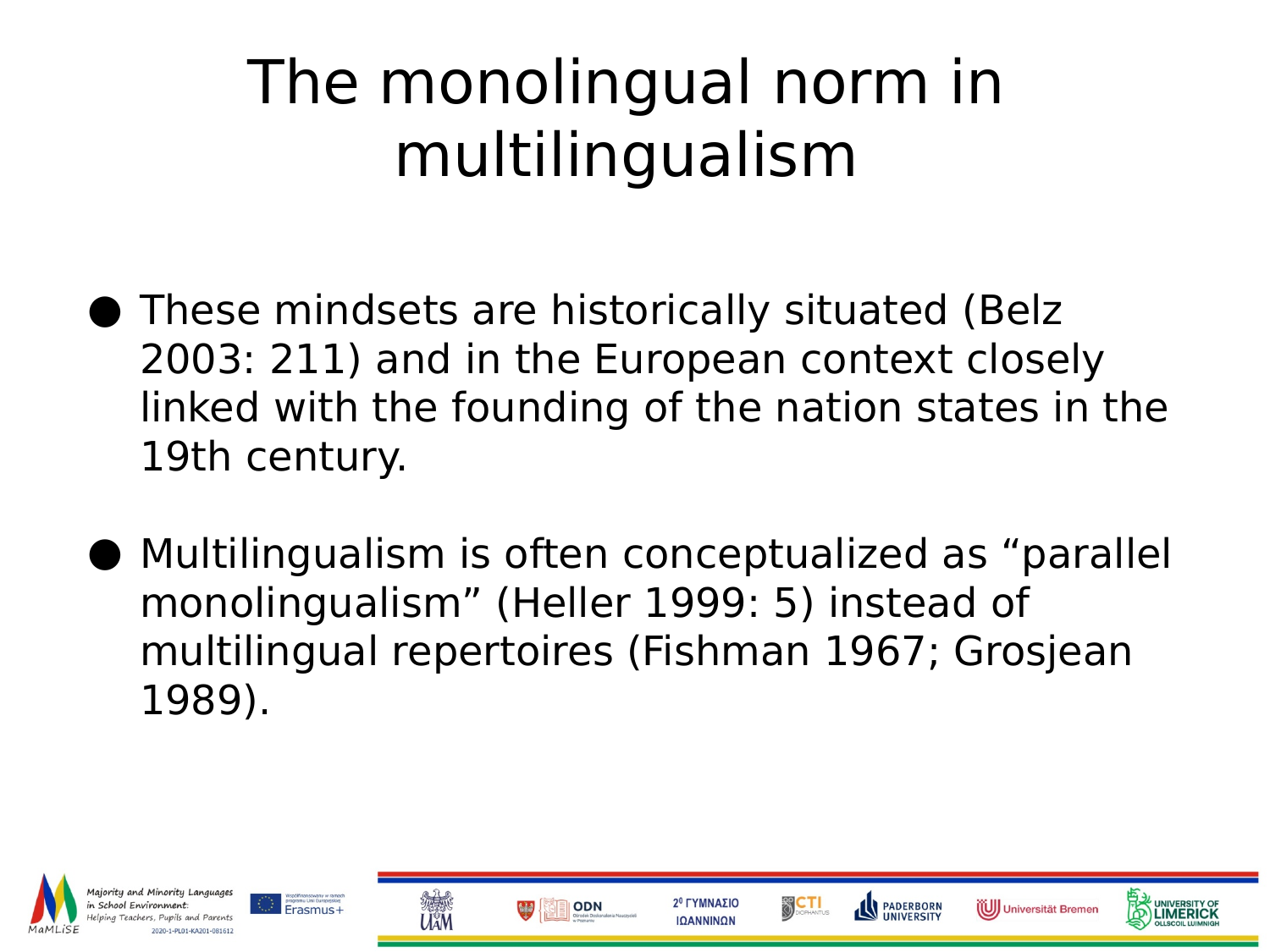

# The monolingual norm in multilingualism

These mindsets are historically situated (Belz 2003: 211) and in the European context closely linked with the founding of the nation states in the 19th century.
Multilingualism is often conceptualized as “parallel monolingualism” (Heller 1999: 5) instead of multilingual repertoires (Fishman 1967; Grosjean 1989).